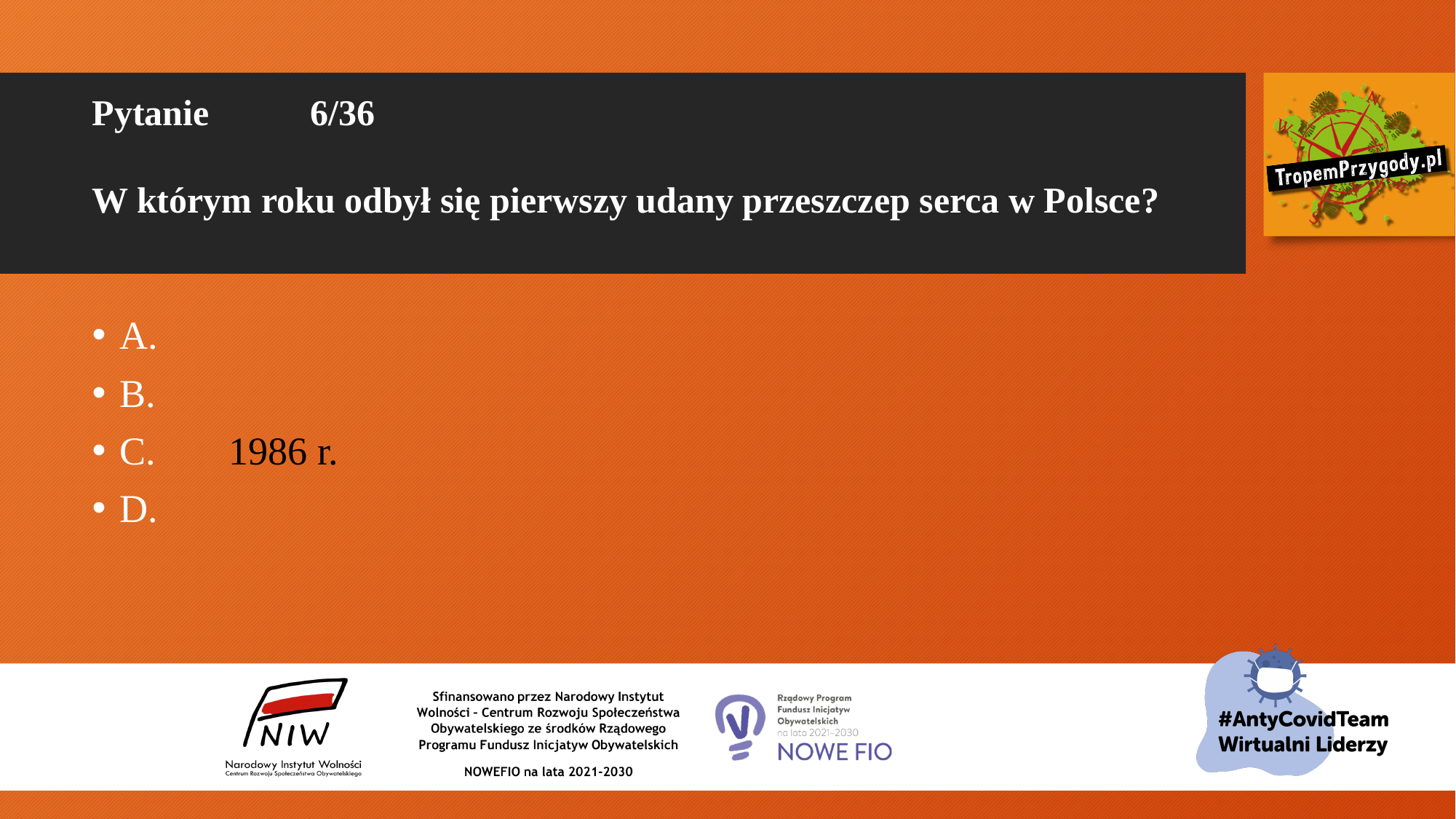

# Pytanie 	6/36 W którym roku odbył się pierwszy udany przeszczep serca w Polsce?
A.
B.
C.	1986 r.
D.